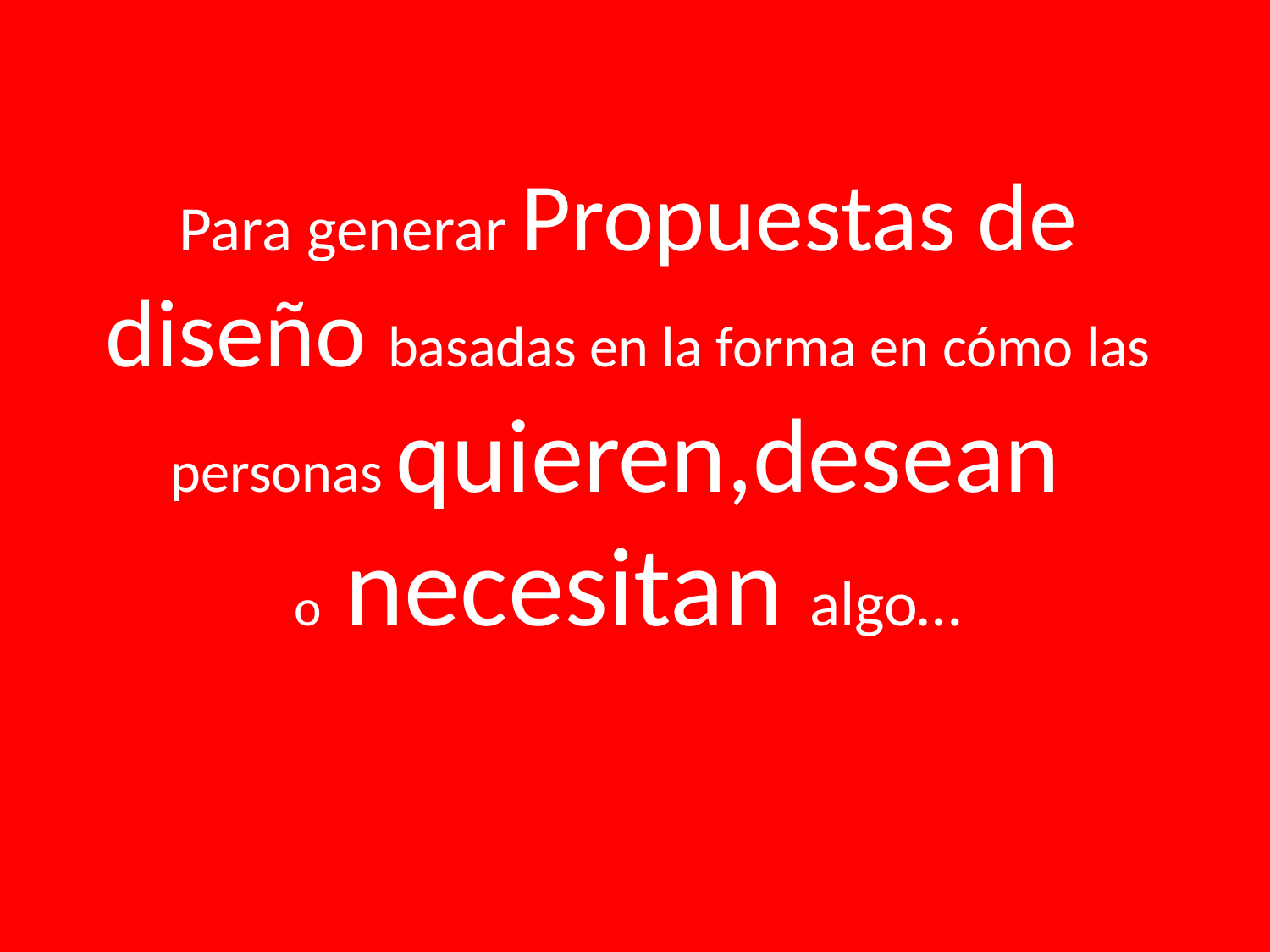

# Para generar Propuestas de diseño basadas en la forma en cómo las personas quieren,desean o necesitan algo…
4